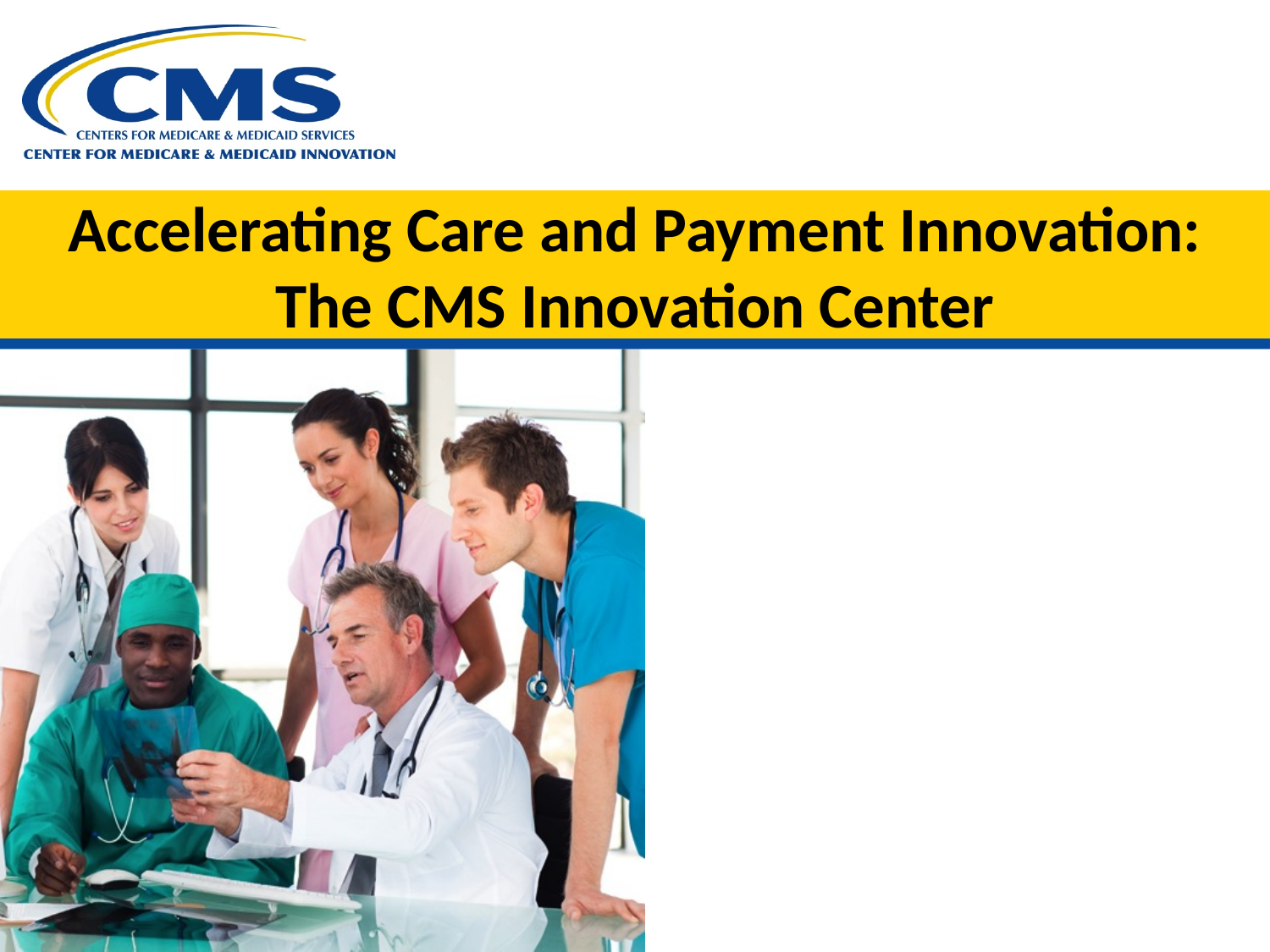

# Accelerating Care and Payment Innovation: The CMS Innovation Center